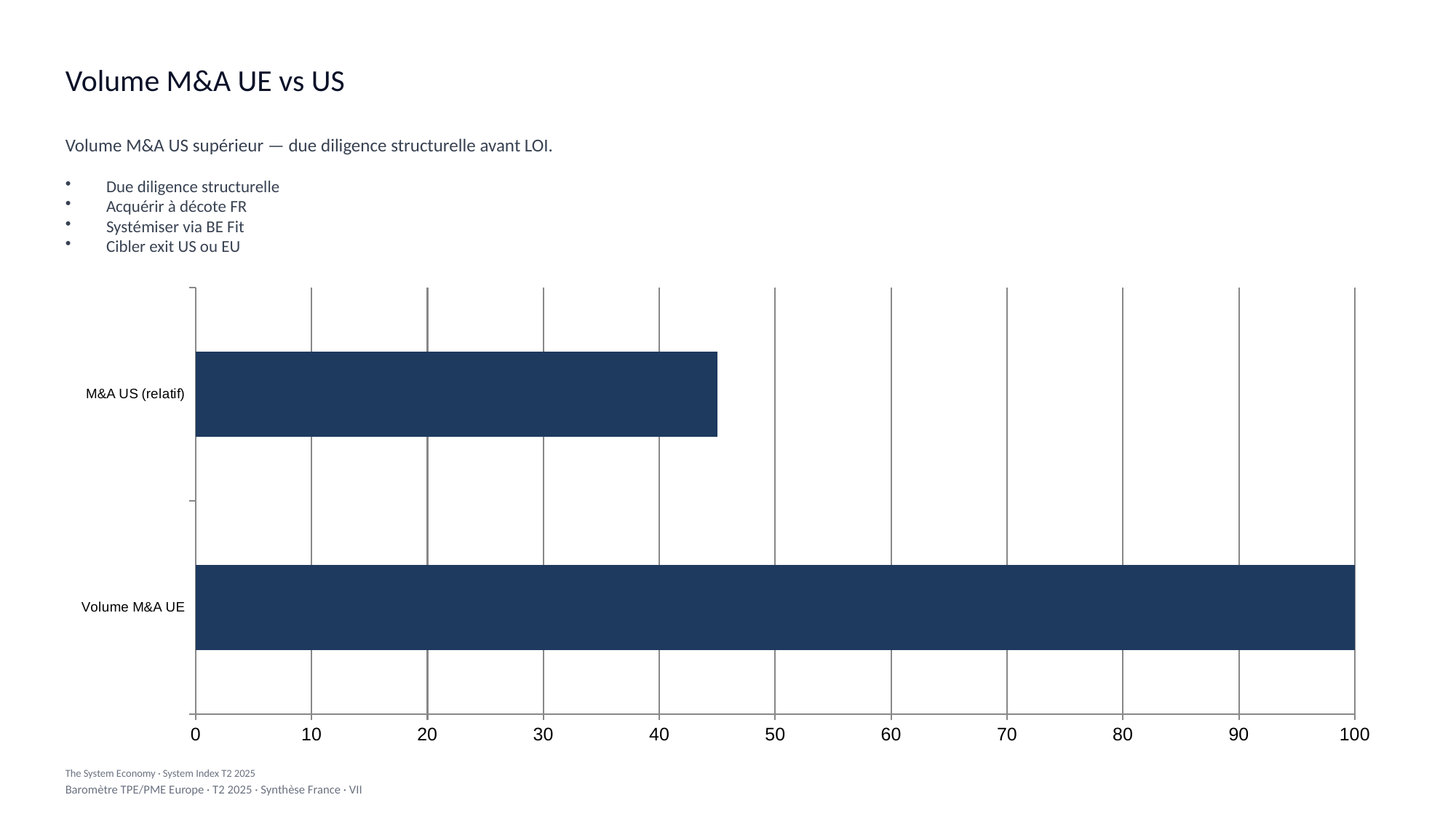

Volume M&A UE vs US
Volume M&A US supérieur — due diligence structurelle avant LOI.
Due diligence structurelle
Acquérir à décote FR
Systémiser via BE Fit
Cibler exit US ou EU

### Chart

| Category | Value |
|---|---|
| Volume M&A UE | 100.0 |
| M&A US (relatif) | 45.0 |
The System Economy · System Index T2 2025
Baromètre TPE/PME Europe · T2 2025 · Synthèse France · VII